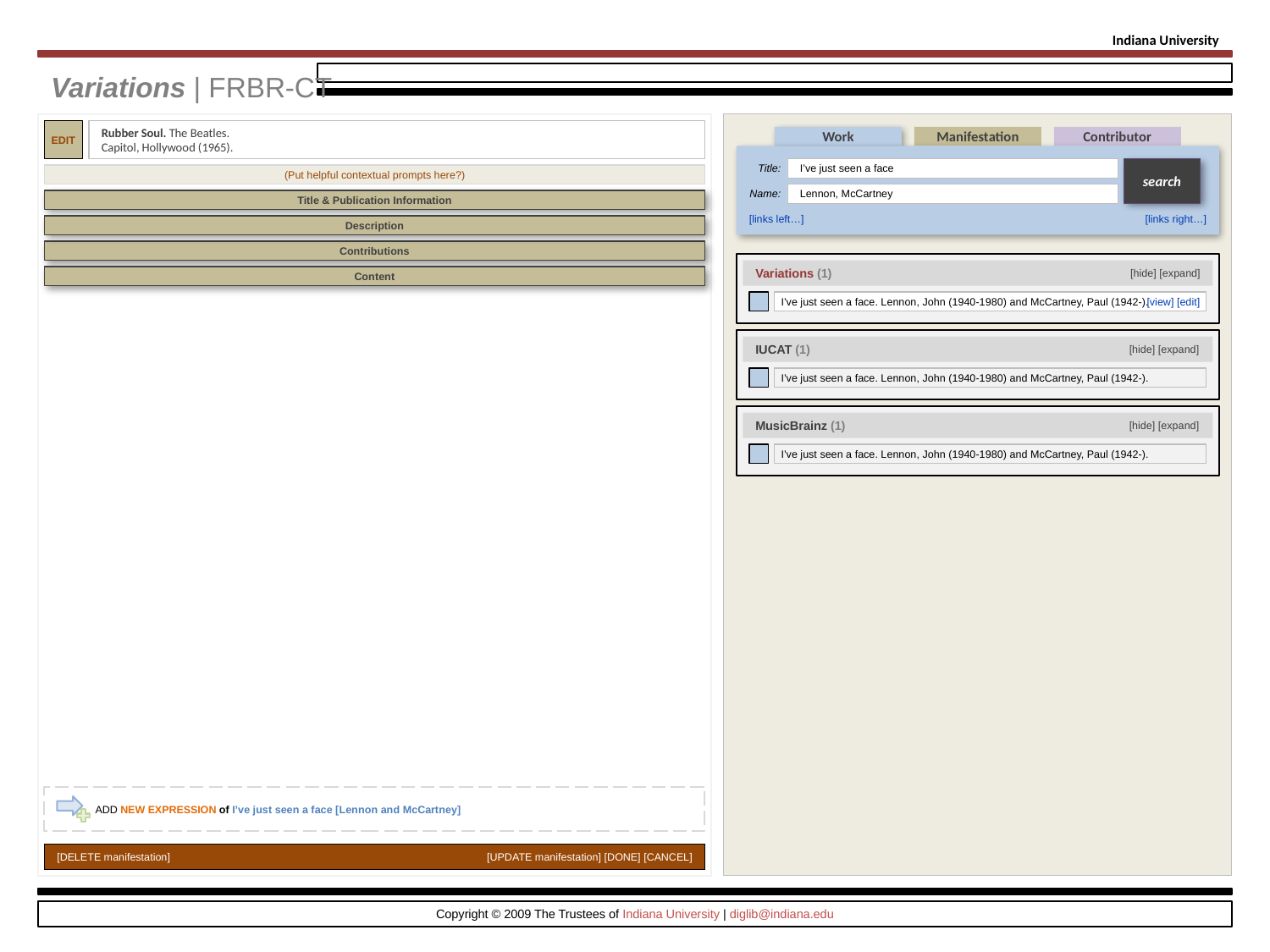

Indiana University

Variations | FRBR-CT

EDIT
Rubber Soul. The Beatles.
Capitol, Hollywood (1965).
Work
Manifestation
Contributor

Title:
I’ve just seen a face
Name:
Lennon, McCartney
search
[links left…]
[links right…]
(Put helpful contextual prompts here?)
Title & Publication Information
Description
Contributions

[hide] [expand]
Variations (1)
Content

I’ve just seen a face. Lennon, John (1940-1980) and McCartney, Paul (1942-).
[view] [edit]

[hide] [expand]
IUCAT (1)
[edit]

I’ve just seen a face. Lennon, John (1940-1980) and McCartney, Paul (1942-).

[hide] [expand]
MusicBrainz (1)
[edit]

I’ve just seen a face. Lennon, John (1940-1980) and McCartney, Paul (1942-).

ADD NEW EXPRESSION of I’ve just seen a face [Lennon and McCartney]

[create link!]
[DELETE manifestation]
[UPDATE manifestation] [DONE] [CANCEL]

Copyright © 2009 The Trustees of Indiana University | diglib@indiana.edu